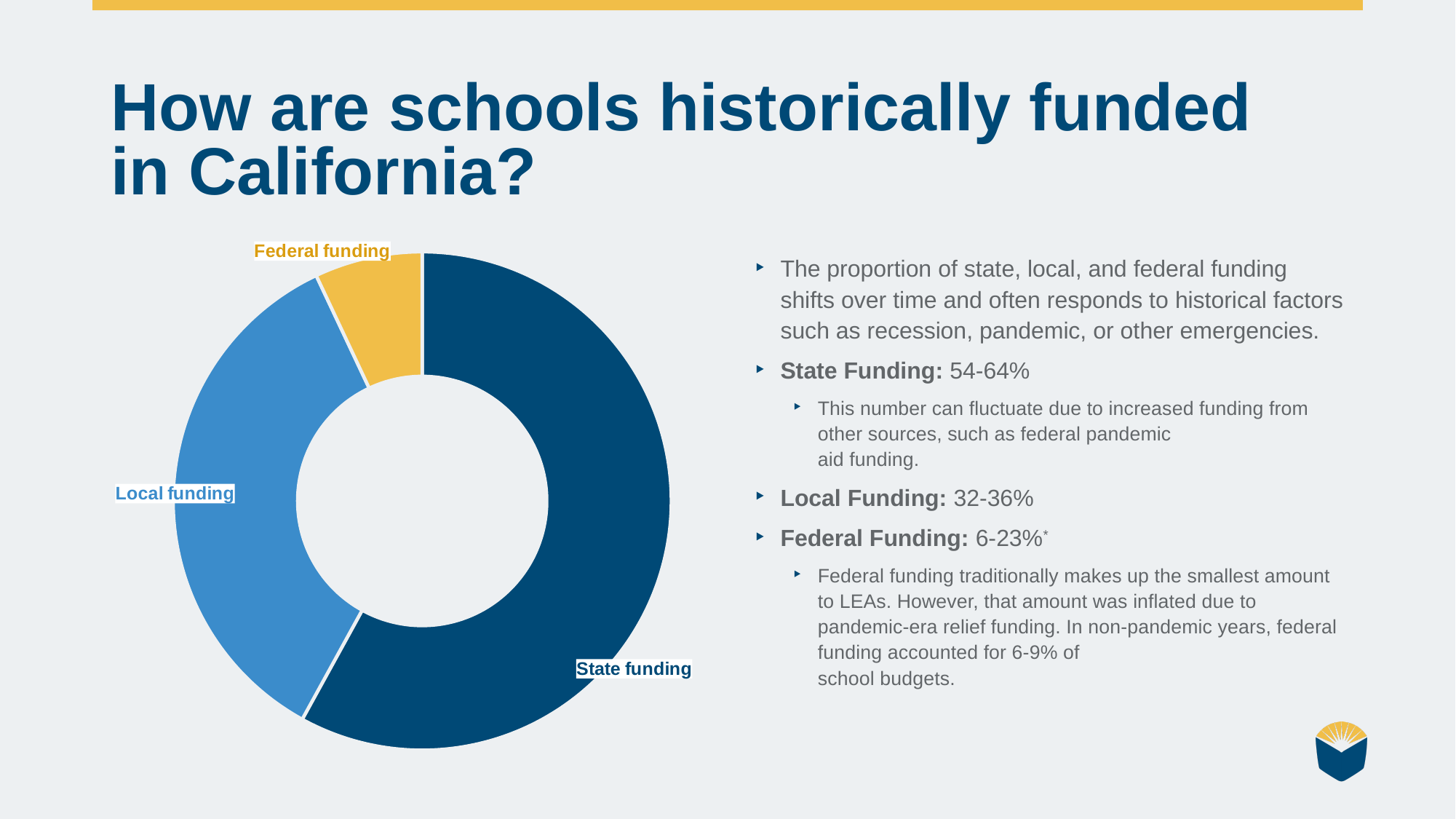

# How are schools historically funded in California?
The proportion of state, local, and federal funding shifts over time and often responds to historical factors such as recession, pandemic, or other emergencies.
State Funding: 54-64%
This number can fluctuate due to increased funding from other sources, such as federal pandemic
aid funding.
Local Funding: 32-36%
Federal Funding: 6-23%*
Federal funding traditionally makes up the smallest amount to LEAs. However, that amount was inflated due to pandemic-era relief funding. In non-pandemic years, federal funding accounted for 6-9% of
school budgets.

### Chart

| Category | Average sources of California education funding |
|---|---|
| State funding | 0.58 |
| Local funding | 0.35 |
| Federal funding | 0.07 |